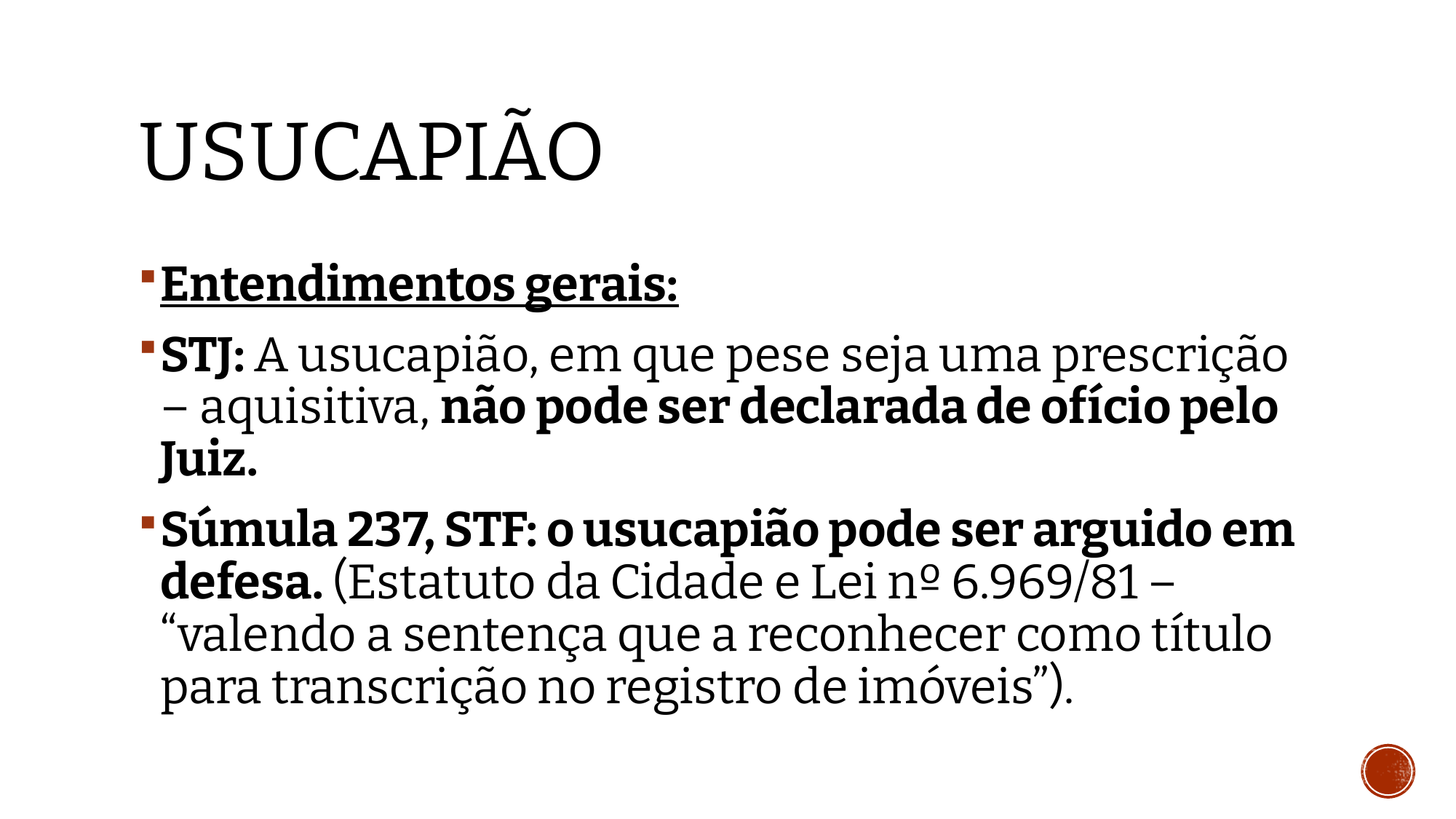

# usucapião
Entendimentos gerais:
STJ: A usucapião, em que pese seja uma prescrição – aquisitiva, não pode ser declarada de ofício pelo Juiz.
Súmula 237, STF: o usucapião pode ser arguido em defesa. (Estatuto da Cidade e Lei nº 6.969/81 – “valendo a sentença que a reconhecer como título para transcrição no registro de imóveis”).